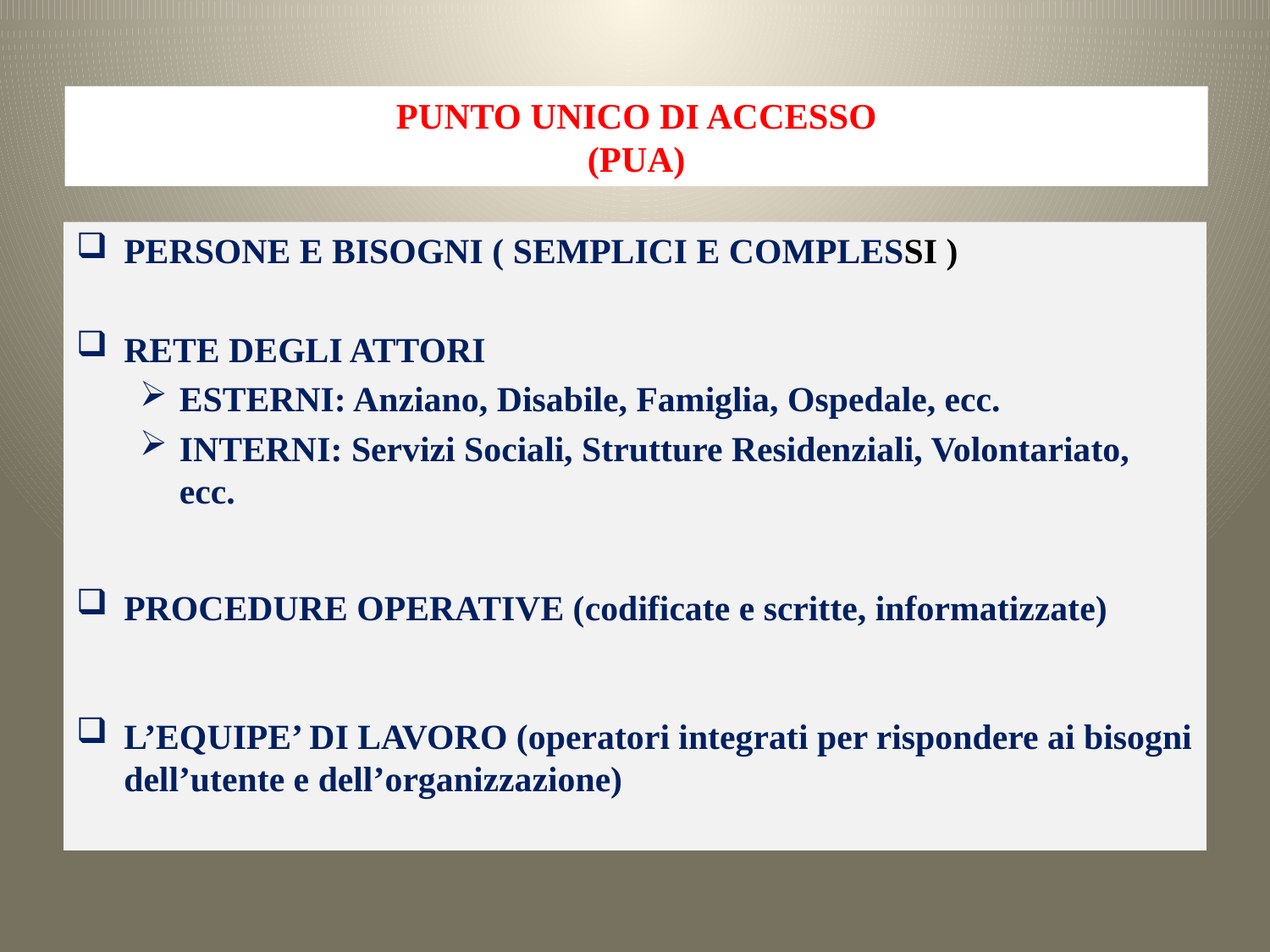

# PUNTO UNICO DI ACCESSO (PUA)
PERSONE E BISOGNI ( SEMPLICI E COMPLESSI )

RETE DEGLI ATTORI
ESTERNI: Anziano, Disabile, Famiglia, Ospedale, ecc.
INTERNI: Servizi Sociali, Strutture Residenziali, Volontariato, ecc.

PROCEDURE OPERATIVE (codificate e scritte, informatizzate)

L’EQUIPE’ DI LAVORO (operatori integrati per rispondere ai bisogni dell’utente e dell’organizzazione)